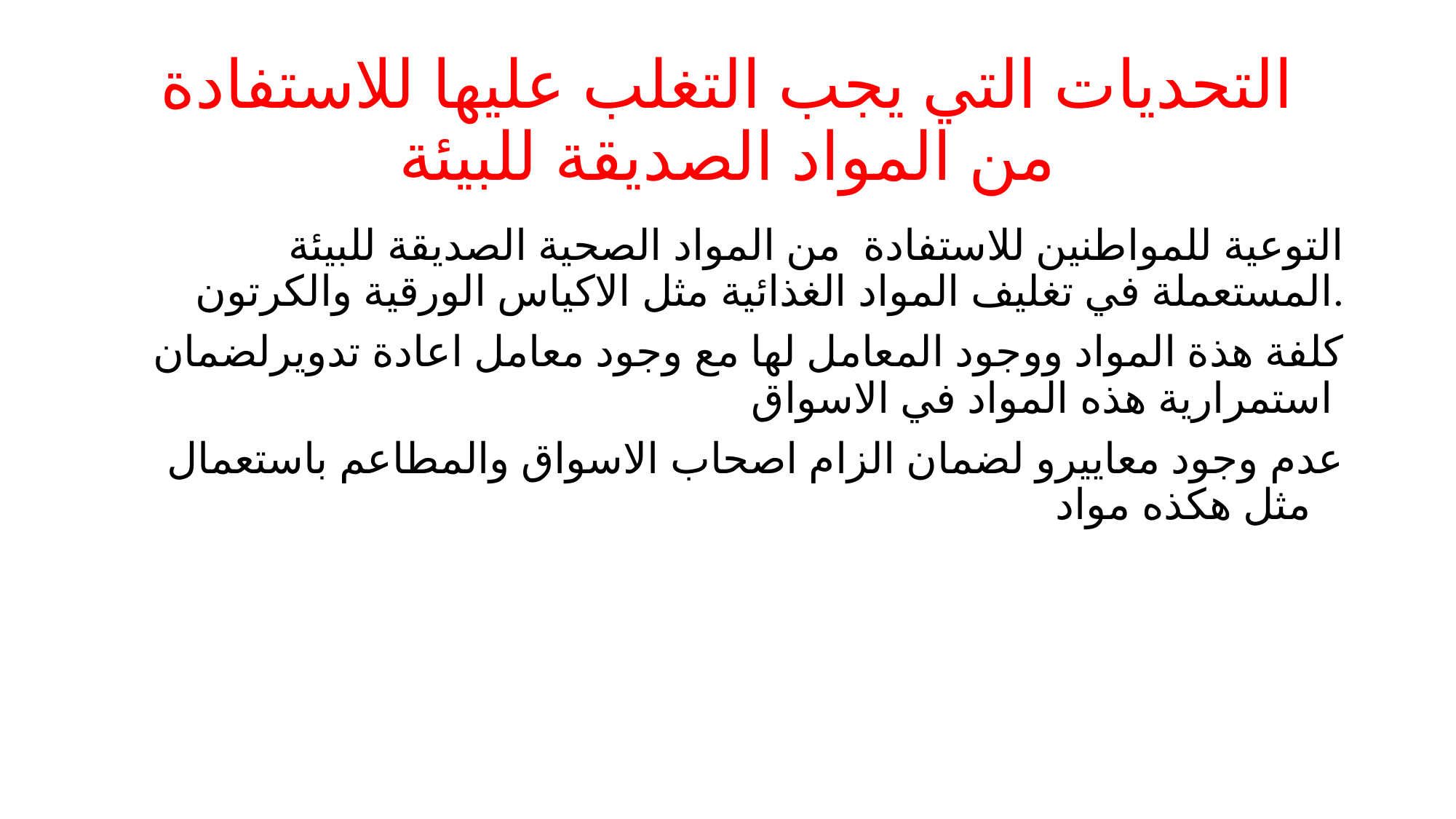

# التحديات التي يجب التغلب عليها للاستفادة من المواد الصديقة للبيئة
التوعية للمواطنين للاستفادة  من المواد الصحية الصديقة للبيئة المستعملة في تغليف المواد الغذائية مثل الاكياس الورقية والكرتون.
كلفة هذة المواد ووجود المعامل لها مع وجود معامل اعادة تدويرلضمان استمرارية هذه المواد في الاسواق
عدم وجود معاييرو لضمان الزام اصحاب الاسواق والمطاعم باستعمال مثل هكذه مواد